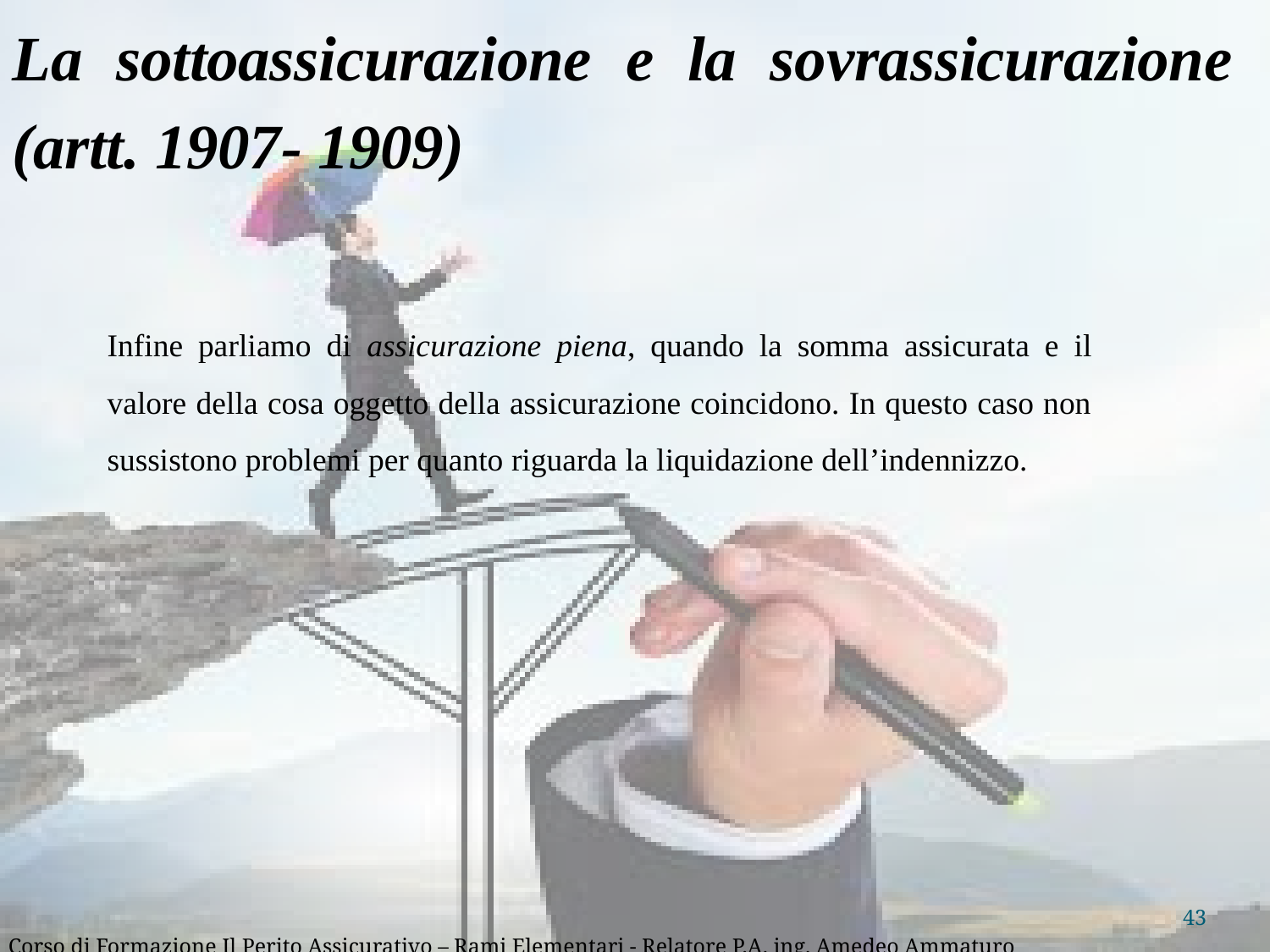

La sottoassicurazione e la sovrassicurazione (artt. 1907- 1909)
Infine parliamo di assicurazione piena, quando la somma assicurata e il valore della cosa oggetto della assicurazione coincidono. In questo caso non sussistono problemi per quanto riguarda la liquidazione dell’indennizzo.
43
Corso di Formazione Il Perito Assicurativo – Rami Elementari - Relatore P.A. ing. Amedeo Ammaturo